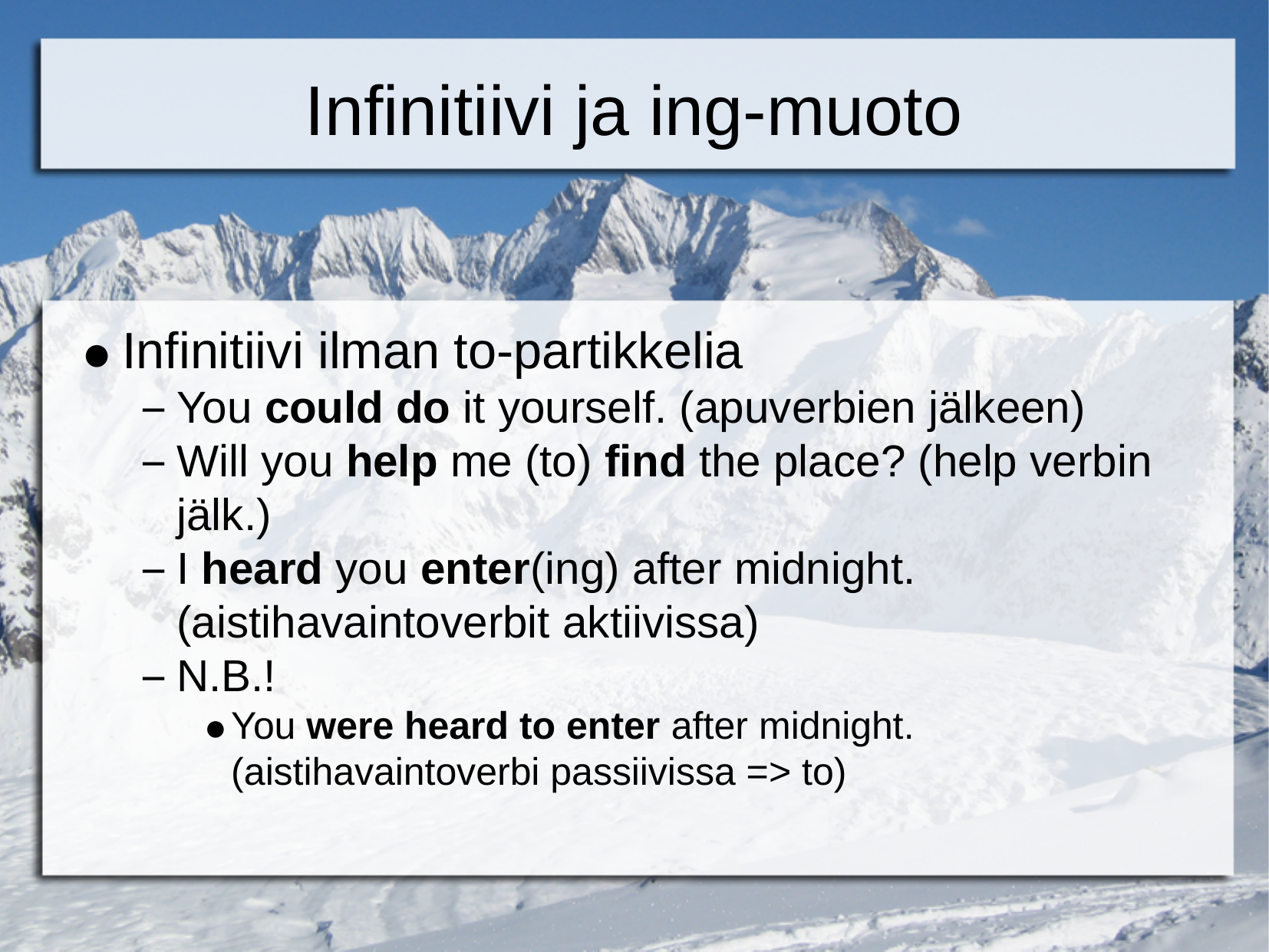

Infinitiivi ja ing-muoto
Infinitiivi ilman to-partikkelia
You could do it yourself. (apuverbien jälkeen)
Will you help me (to) find the place? (help verbin jälk.)
I heard you enter(ing) after midnight. (aistihavaintoverbit aktiivissa)
N.B.!
You were heard to enter after midnight. (aistihavaintoverbi passiivissa => to)